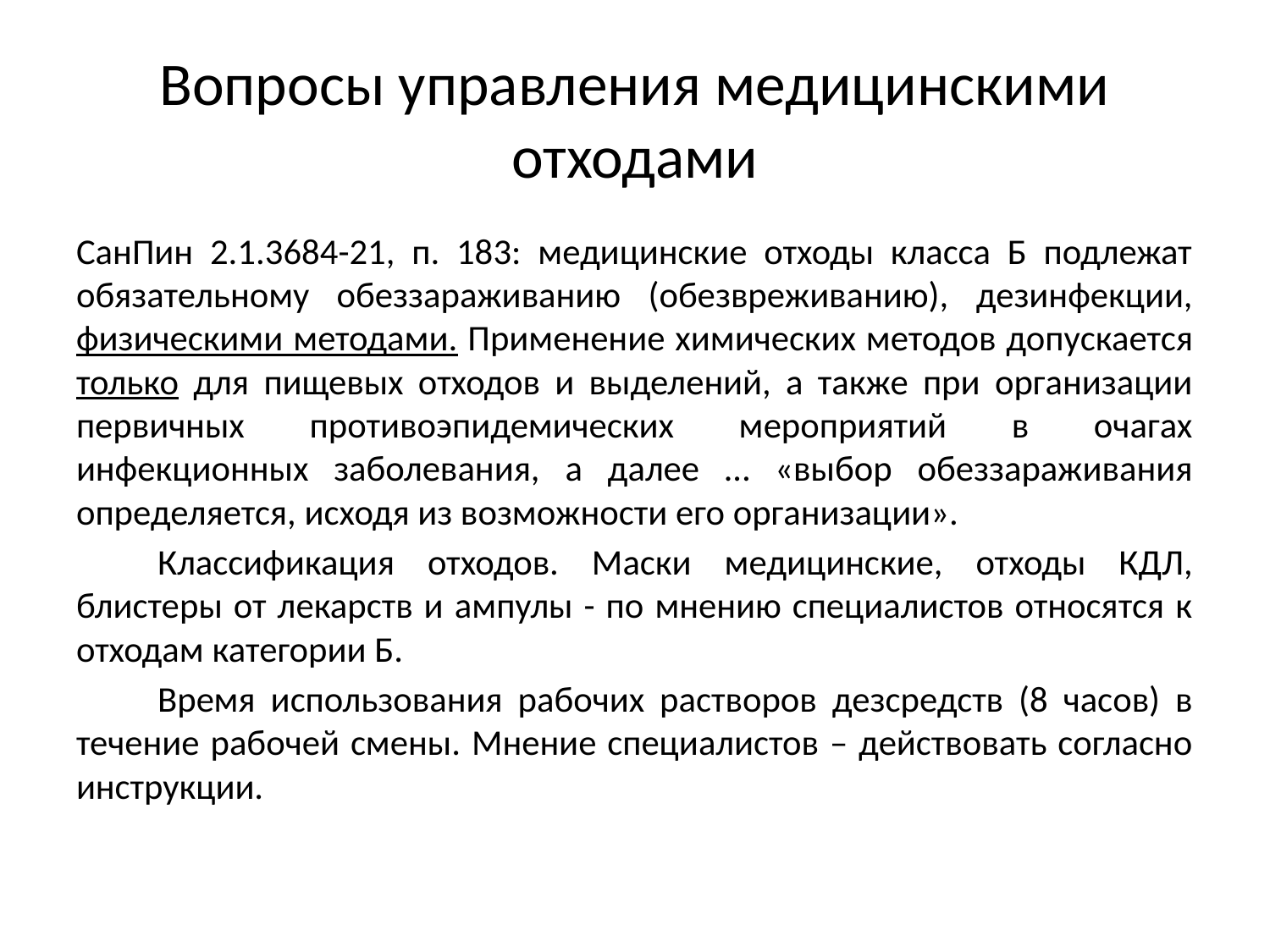

# Вопросы управления медицинскими отходами
СанПин 2.1.3684-21, п. 183: медицинские отходы класса Б подлежат обязательному обеззараживанию (обезвреживанию), дезинфекции, физическими методами. Применение химических методов допускается только для пищевых отходов и выделений, а также при организации первичных противоэпидемических мероприятий в очагах инфекционных заболевания, а далее … «выбор обеззараживания определяется, исходя из возможности его организации».
	Классификация отходов. Маски медицинские, отходы КДЛ, блистеры от лекарств и ампулы - по мнению специалистов относятся к отходам категории Б.
	Время использования рабочих растворов дезсредств (8 часов) в течение рабочей смены. Мнение специалистов – действовать согласно инструкции.